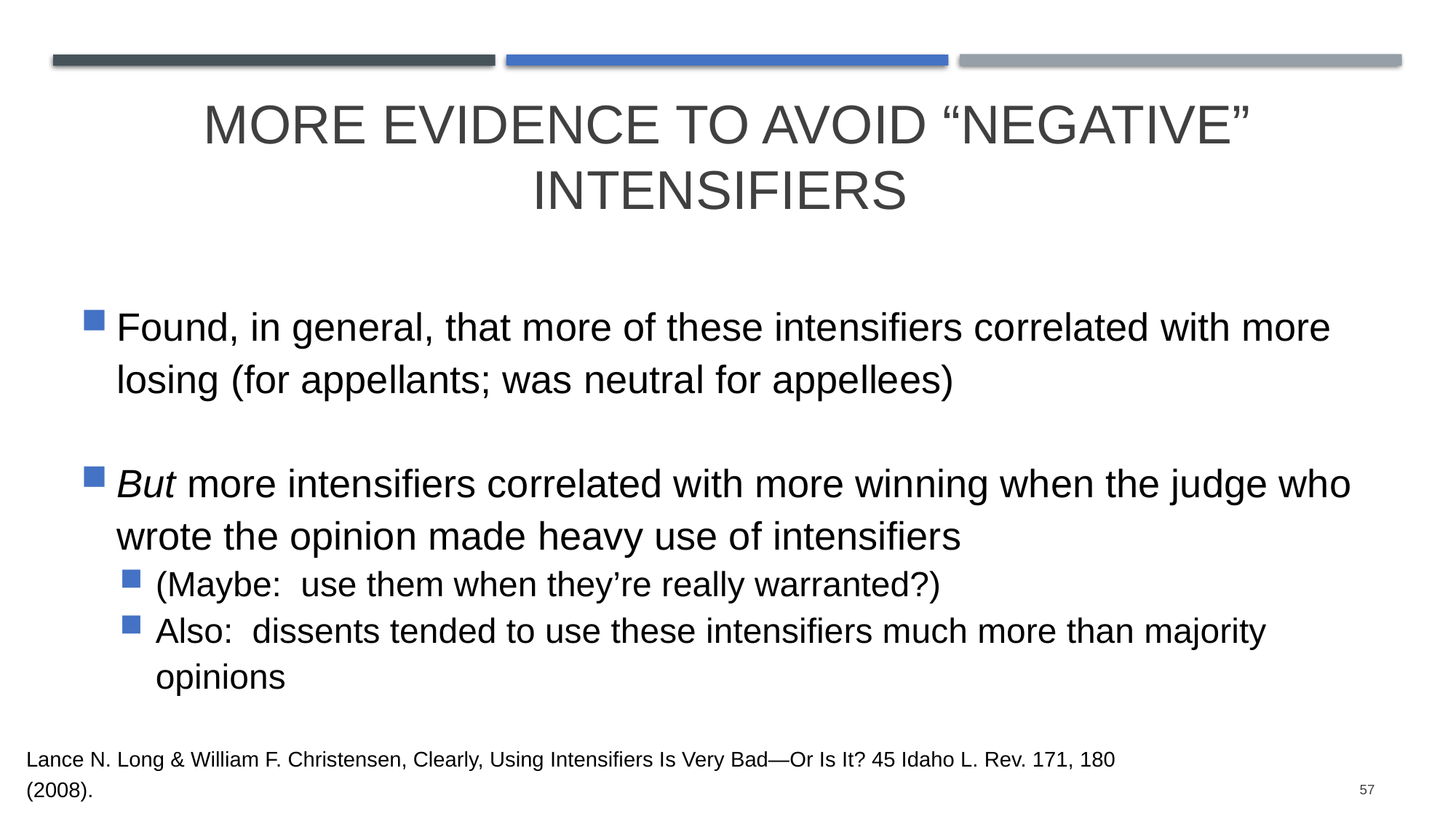

# More Evidence to Avoid “negative” intensifiers
Found, in general, that more of these intensifiers correlated with more losing (for appellants; was neutral for appellees)

But more intensifiers correlated with more winning when the judge who wrote the opinion made heavy use of intensifiers
(Maybe:  use them when they’re really warranted?)
Also:  dissents tended to use these intensifiers much more than majority opinions
Lance N. Long & William F. Christensen, Clearly, Using Intensifiers Is Very Bad—Or Is It? 45 Idaho L. Rev. 171, 180 (2008).
57